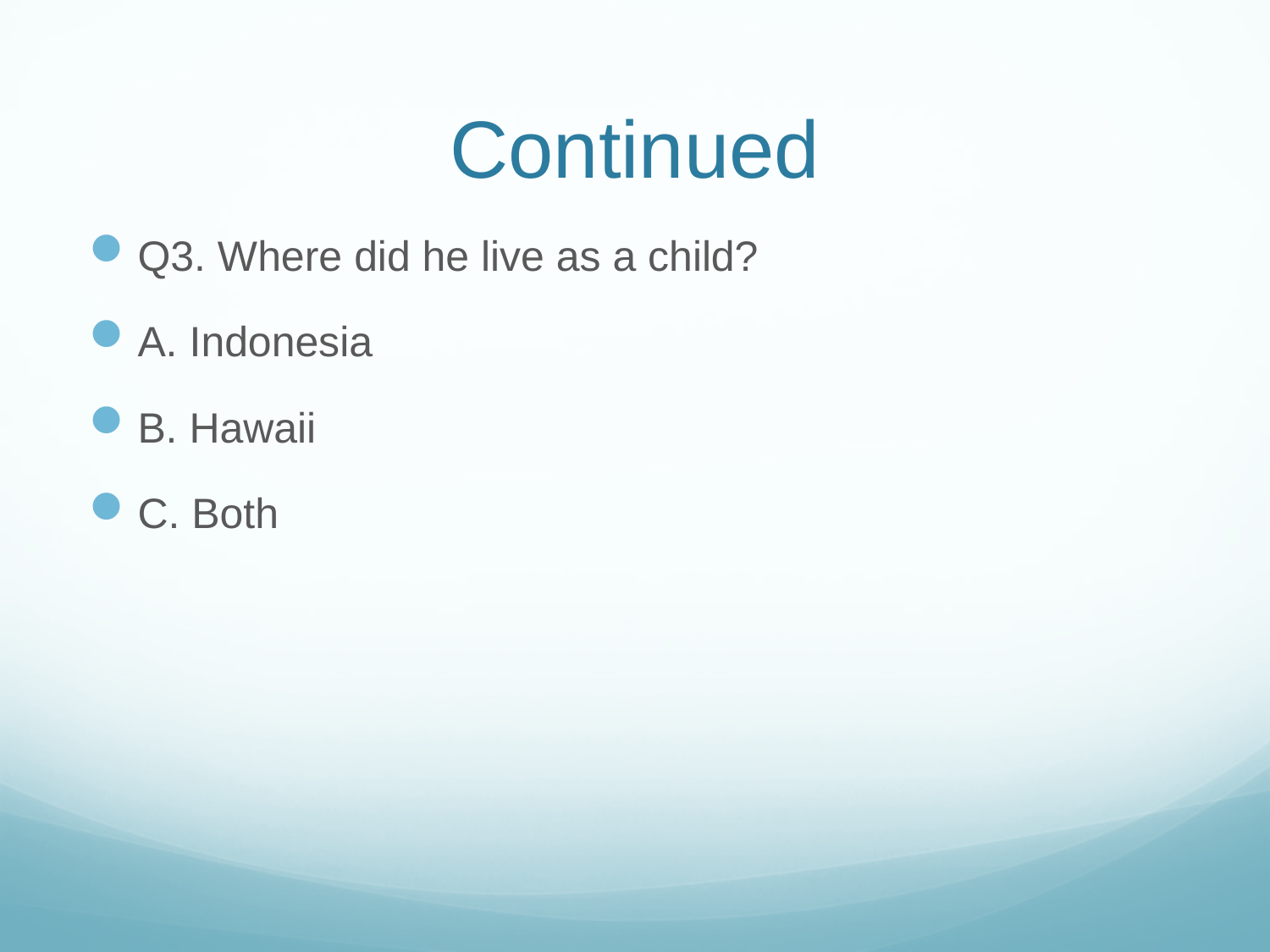

# Continued
Q3. Where did he live as a child?
A. Indonesia
B. Hawaii
C. Both